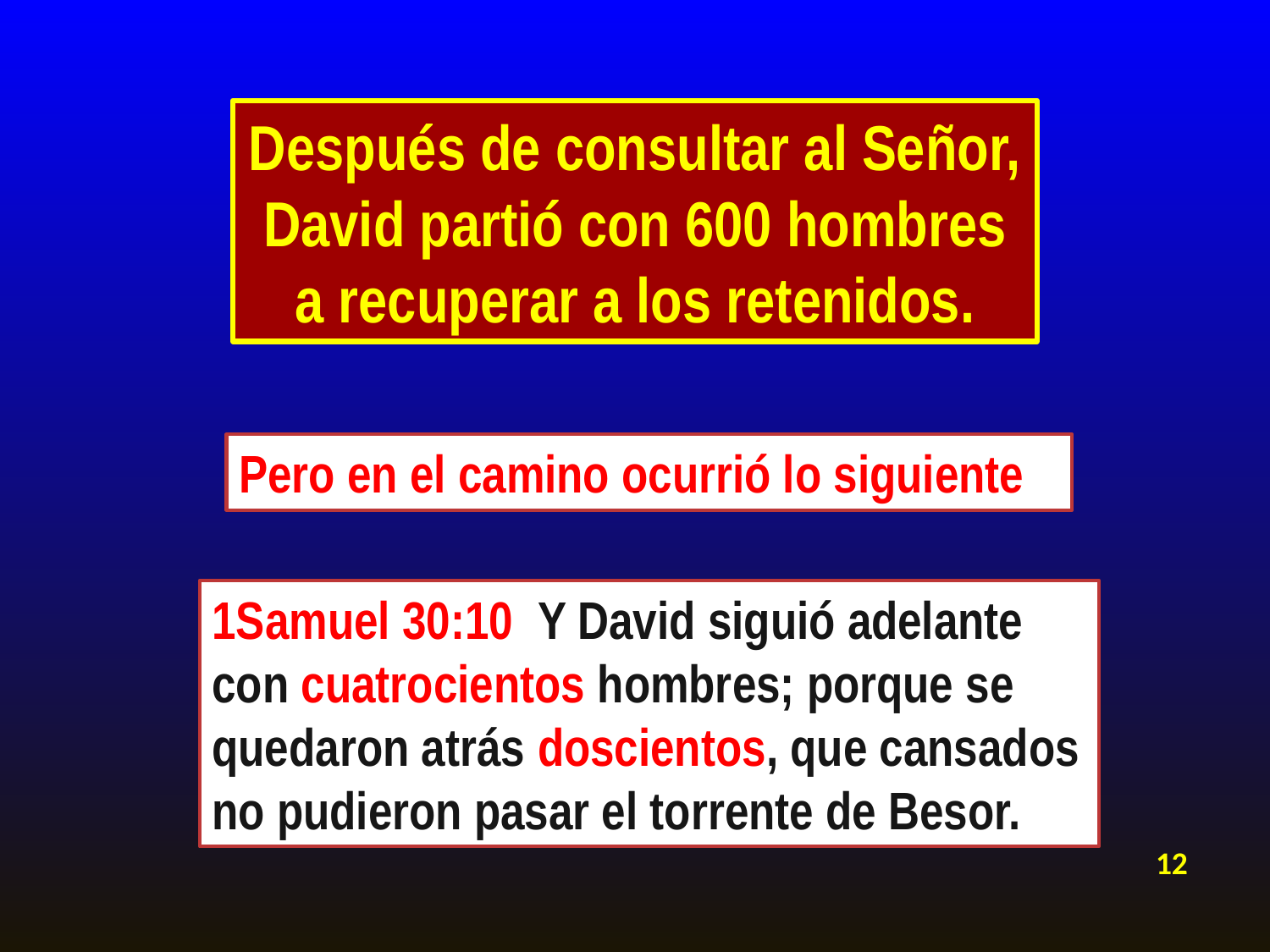

Después de consultar al Señor, David partió con 600 hombres a recuperar a los retenidos.
Pero en el camino ocurrió lo siguiente
1Samuel 30:10  Y David siguió adelante con cuatrocientos hombres; porque se quedaron atrás doscientos, que cansados no pudieron pasar el torrente de Besor.
12